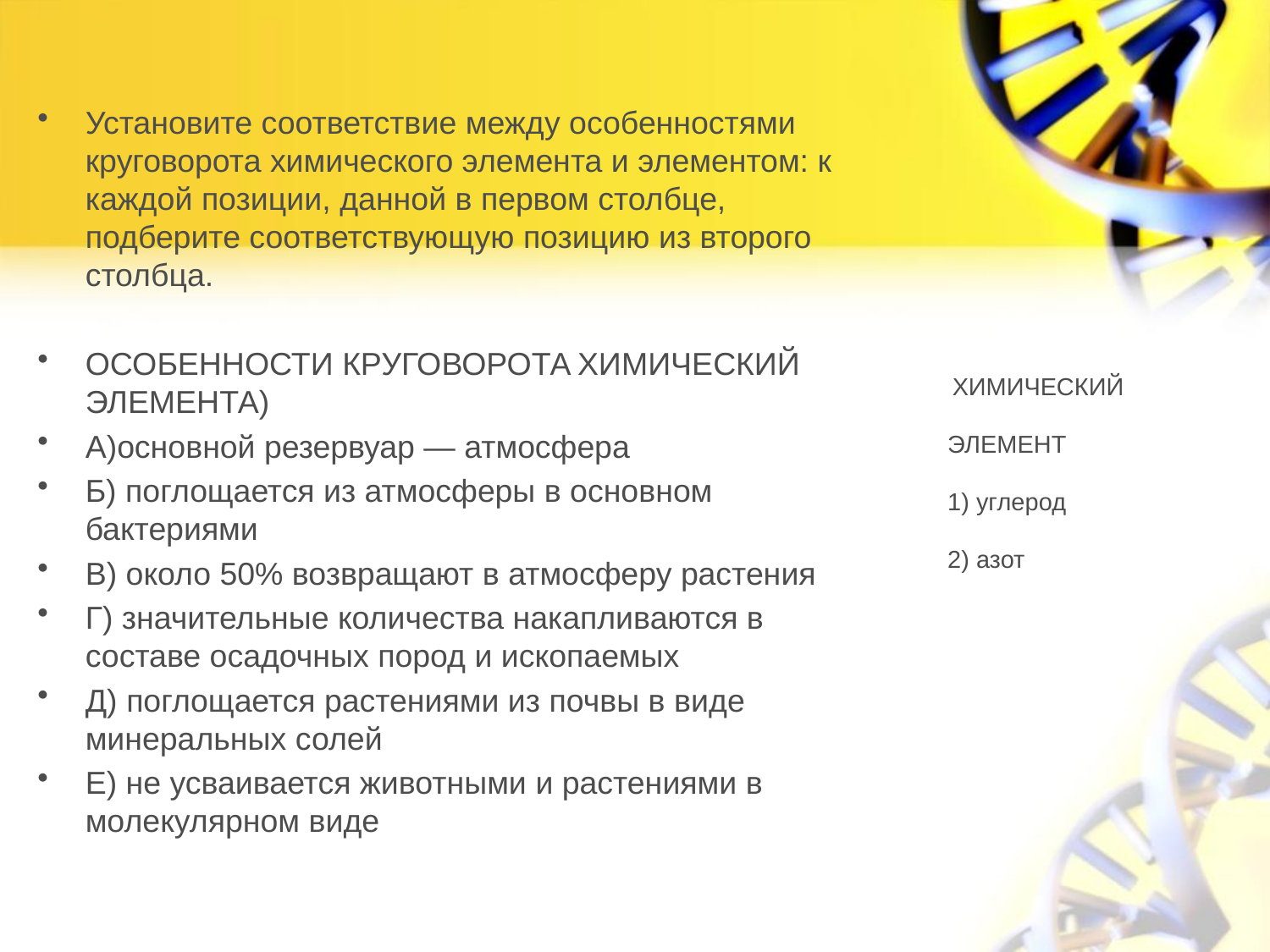

Установите соответствие между особенностями круговорота химического элемента и элементом: к каждой позиции, данной в первом столбце, подберите соответствующую позицию из второго столбца.

ОСОБЕННОСТИ КРУГОВОРОТА ХИМИЧЕСКИЙ ЭЛЕМЕНТА)
А)основной резервуар — атмосфера
Б) поглощается из атмосферы в основном бактериями
В) около 50% возвращают в атмосферу растения
Г) значительные количества накапливаются в составе осадочных пород и ископаемых
Д) поглощается растениями из почвы в виде минеральных солей
Е) не усваивается животными и растениями в молекулярном виде

 ХИМИЧЕСКИЙ ЭЛЕМЕНТ
1) углерод
2) азот